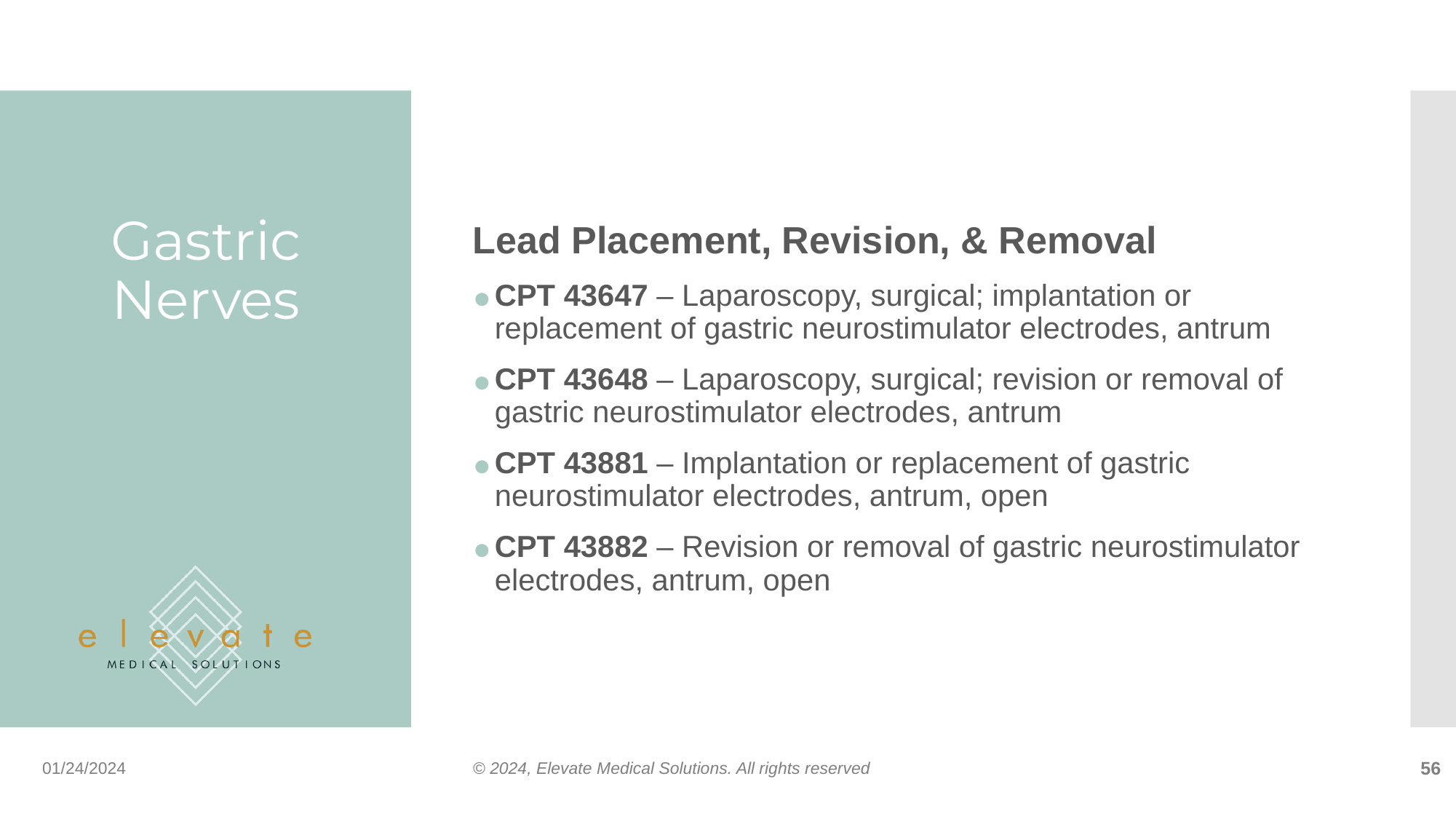

Lead Placement, Revision, & Removal
CPT 43647 – Laparoscopy, surgical; implantation or replacement of gastric neurostimulator electrodes, antrum
CPT 43648 – Laparoscopy, surgical; revision or removal of gastric neurostimulator electrodes, antrum
CPT 43881 – Implantation or replacement of gastric neurostimulator electrodes, antrum, open
CPT 43882 – Revision or removal of gastric neurostimulator electrodes, antrum, open
# Gastric Nerves
01/24/2024
© 2024, Elevate Medical Solutions. All rights reserved
56